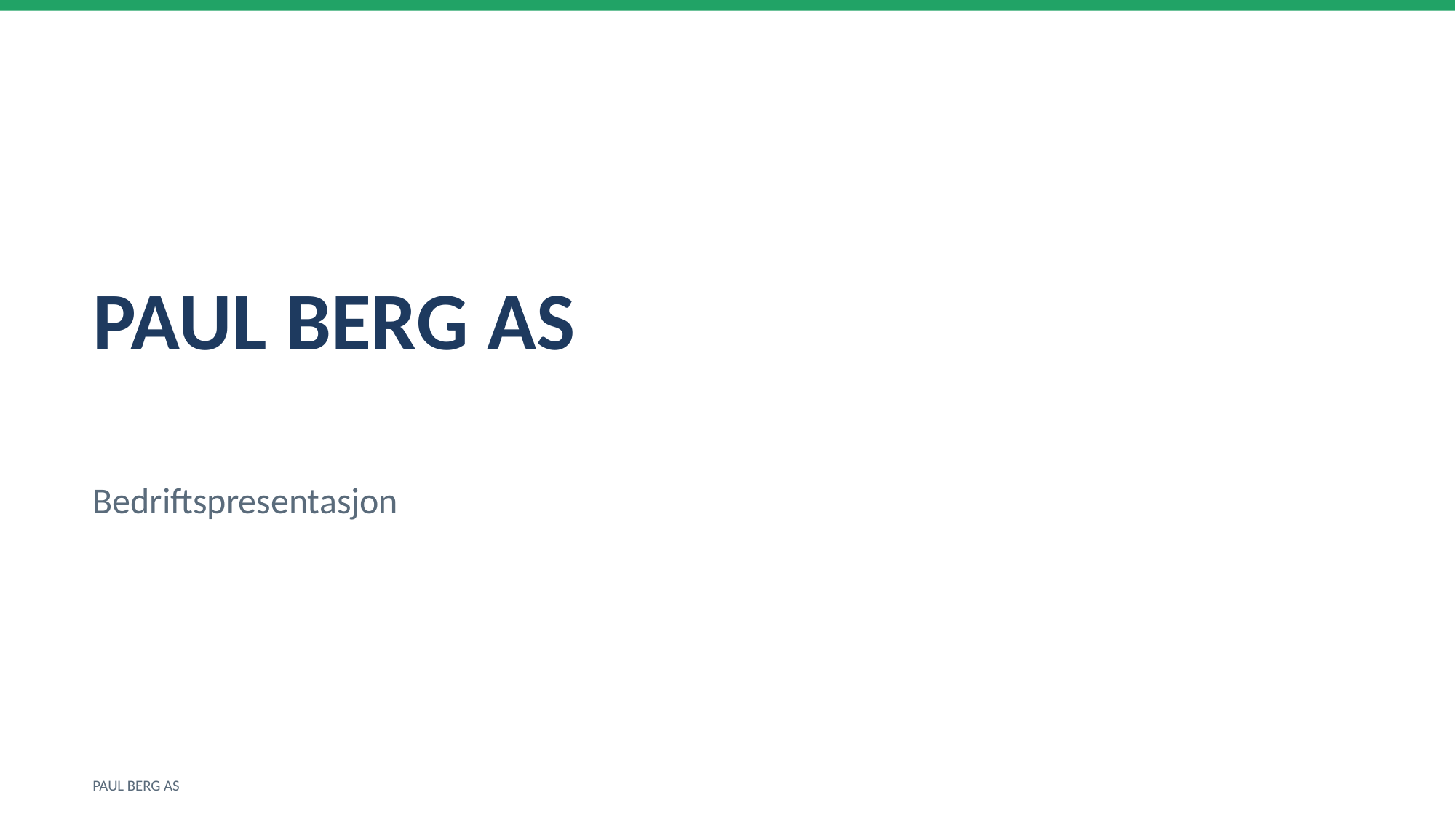

PAUL BERG AS
Bedriftspresentasjon
PAUL BERG AS